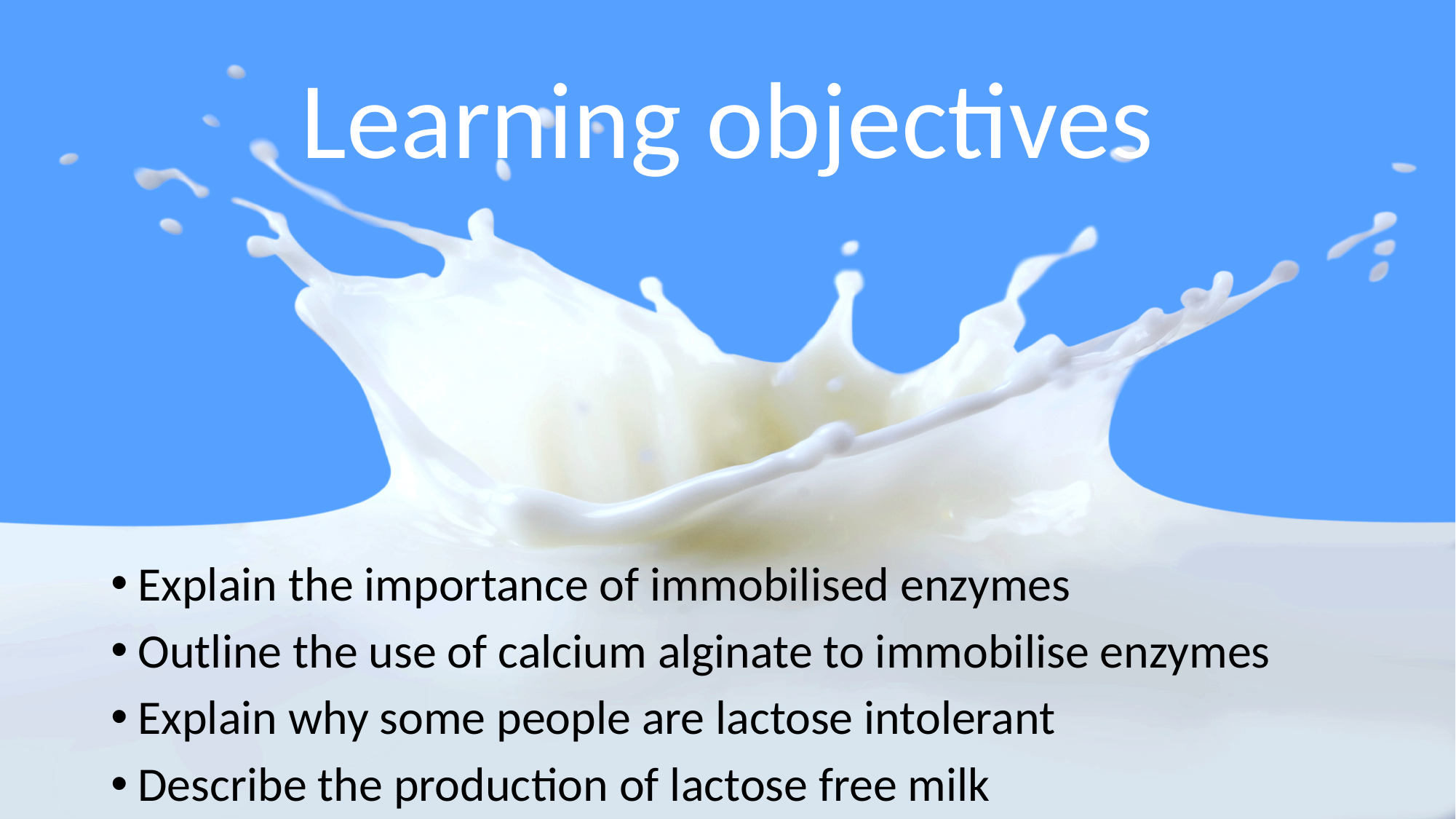

# Learning objectives
Explain the importance of immobilised enzymes
Outline the use of calcium alginate to immobilise enzymes
Explain why some people are lactose intolerant
Describe the production of lactose free milk